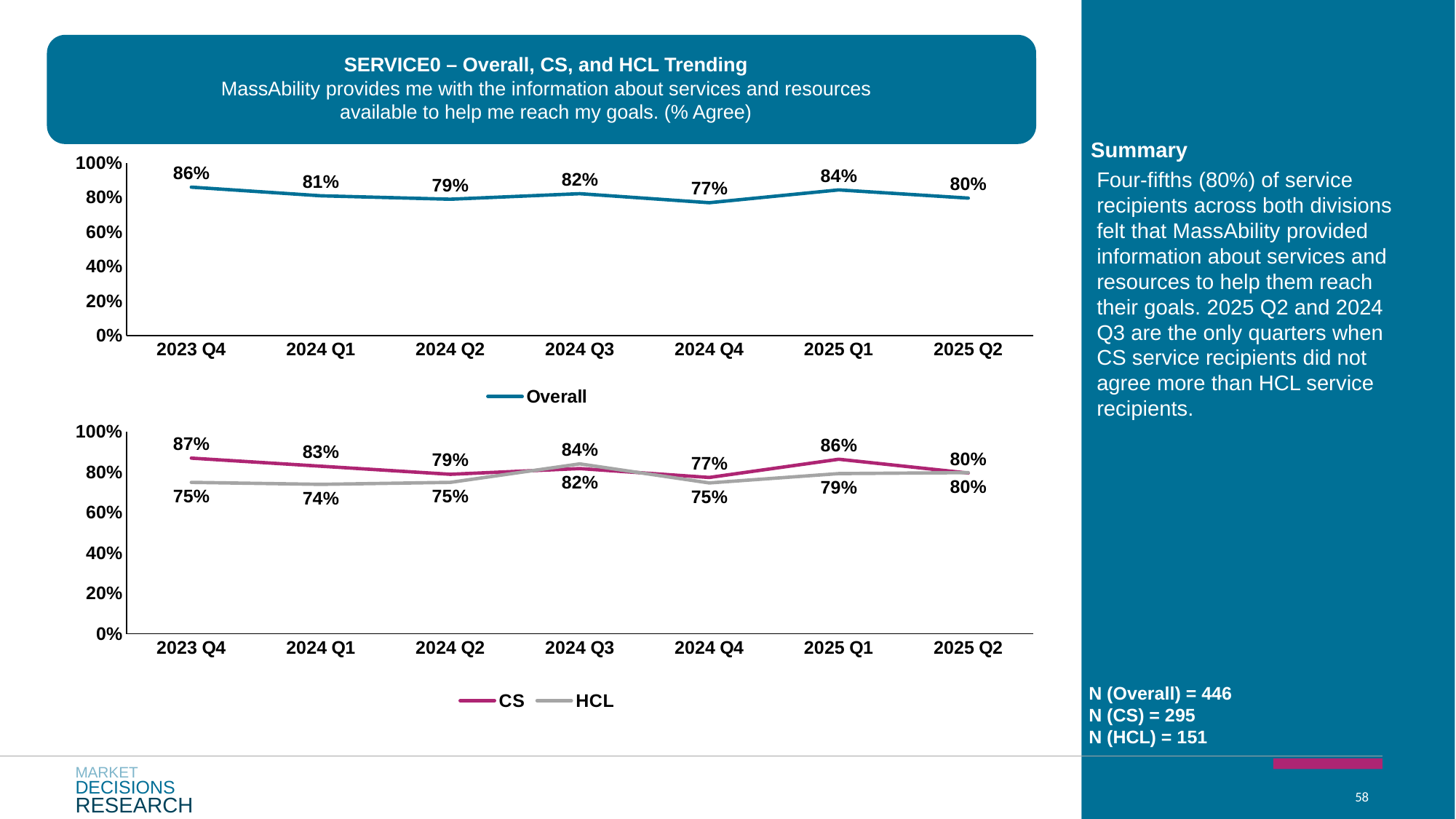

SERVICE0 – Overall, CS, and HCL Trending
MassAbility provides me with the information about services and resources available to help me reach my goals. (% Agree)
Summary

### Chart

| Category | Overall |
|---|---|
| 2023 Q4 | 0.86 |
| 2024 Q1 | 0.81 |
| 2024 Q2 | 0.79 |
| 2024 Q3 | 0.8222837370673923 |
| 2024 Q4 | 0.7698374472343528 |
| 2025 Q1 | 0.8440917756876785 |
| 2025 Q2 | 0.7965236028713212 |
Four-fifths (80%) of service recipients across both divisions felt that MassAbility provided information about services and resources to help them reach their goals. 2025 Q2 and 2024 Q3 are the only quarters when CS service recipients did not agree more than HCL service recipients.

### Chart

| Category | CS | HCL |
|---|---|---|
| 2023 Q4 | 0.87 | 0.75 |
| 2024 Q1 | 0.83 | 0.74 |
| 2024 Q2 | 0.79 | 0.75 |
| 2024 Q3 | 0.8183160511144363 | 0.8415493791596063 |
| 2024 Q4 | 0.7741275889110323 | 0.7471005062208976 |
| 2025 Q1 | 0.8645122112569499 | 0.7932628268246336 |
| 2025 Q2 | 0.7961017482230881 | 0.7982091962695302 |
N (Overall) = 446
N (CS) = 295
N (HCL) = 151
MARKET
DECISIONS
RESEARCH